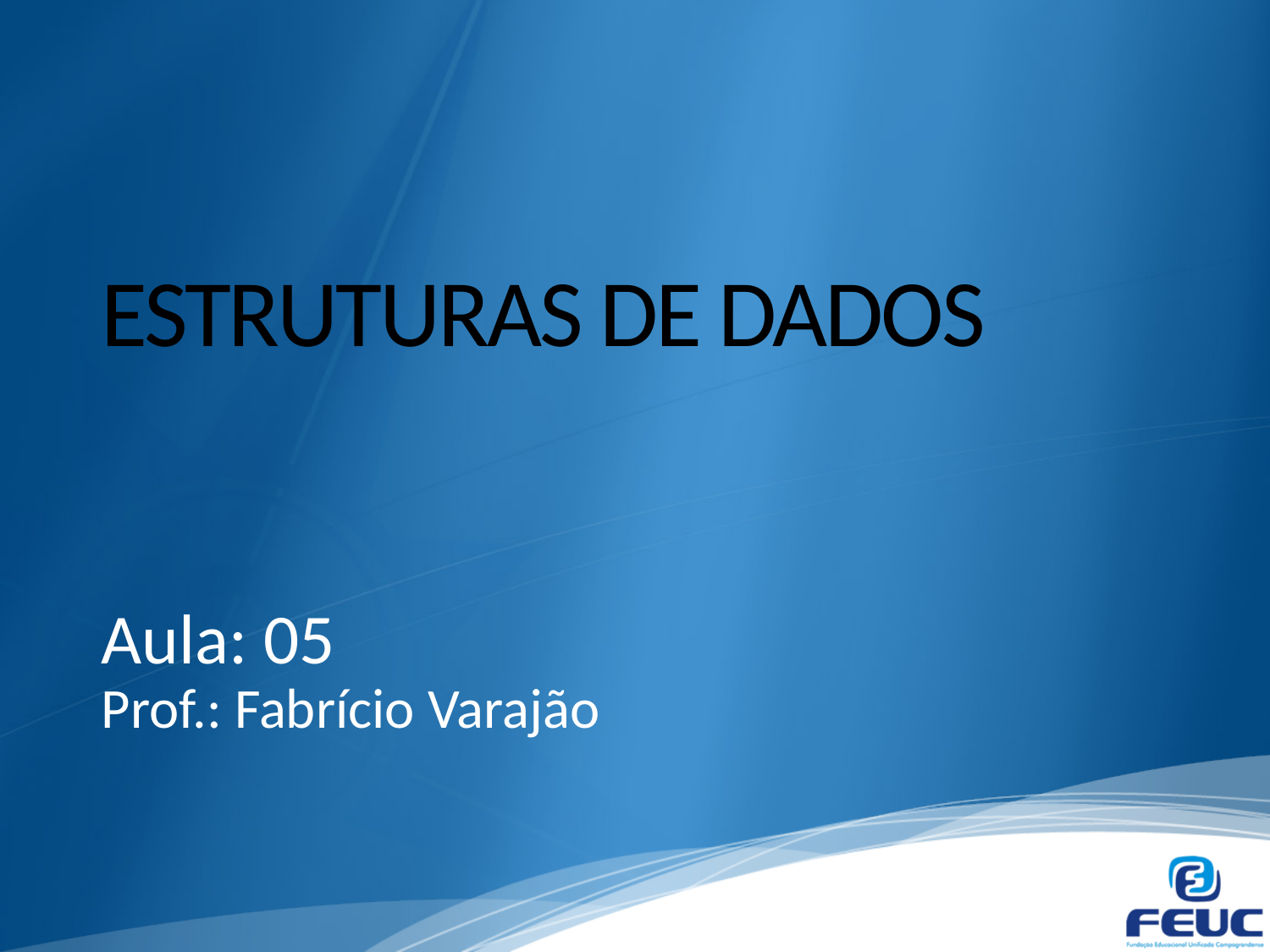

# ESTRUTURAS DE DADOS
Aula: 05
Prof.: Fabrício Varajão